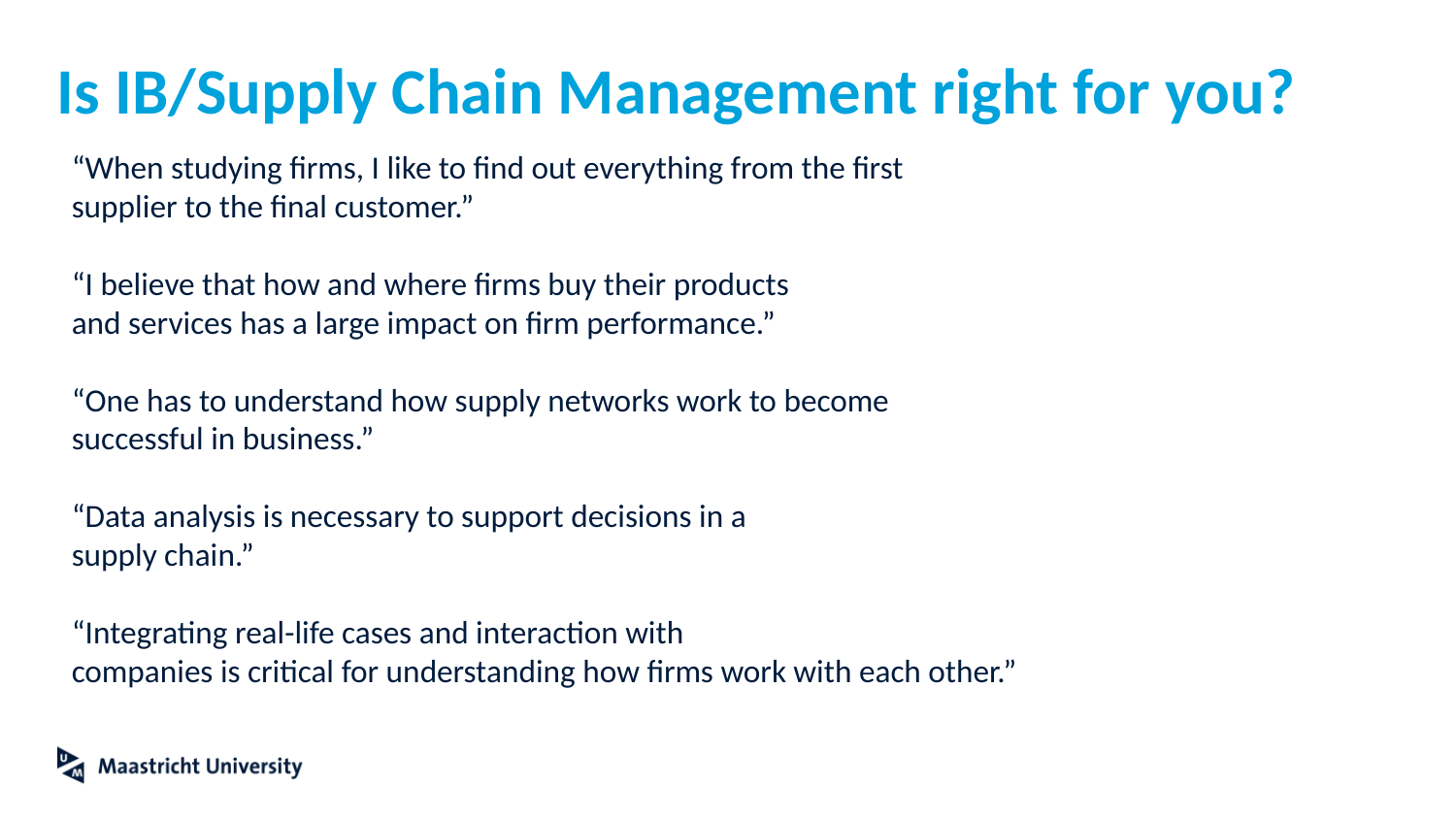

# Is IB/Supply Chain Management right for you?
“When studying firms, I like to find out everything from the first
supplier to the final customer.”
“I believe that how and where firms buy their products
and services has a large impact on firm performance.”
“One has to understand how supply networks work to become
successful in business.”
“Data analysis is necessary to support decisions in a
supply chain.”

“Integrating real-life cases and interaction with
companies is critical for understanding how firms work with each other.”